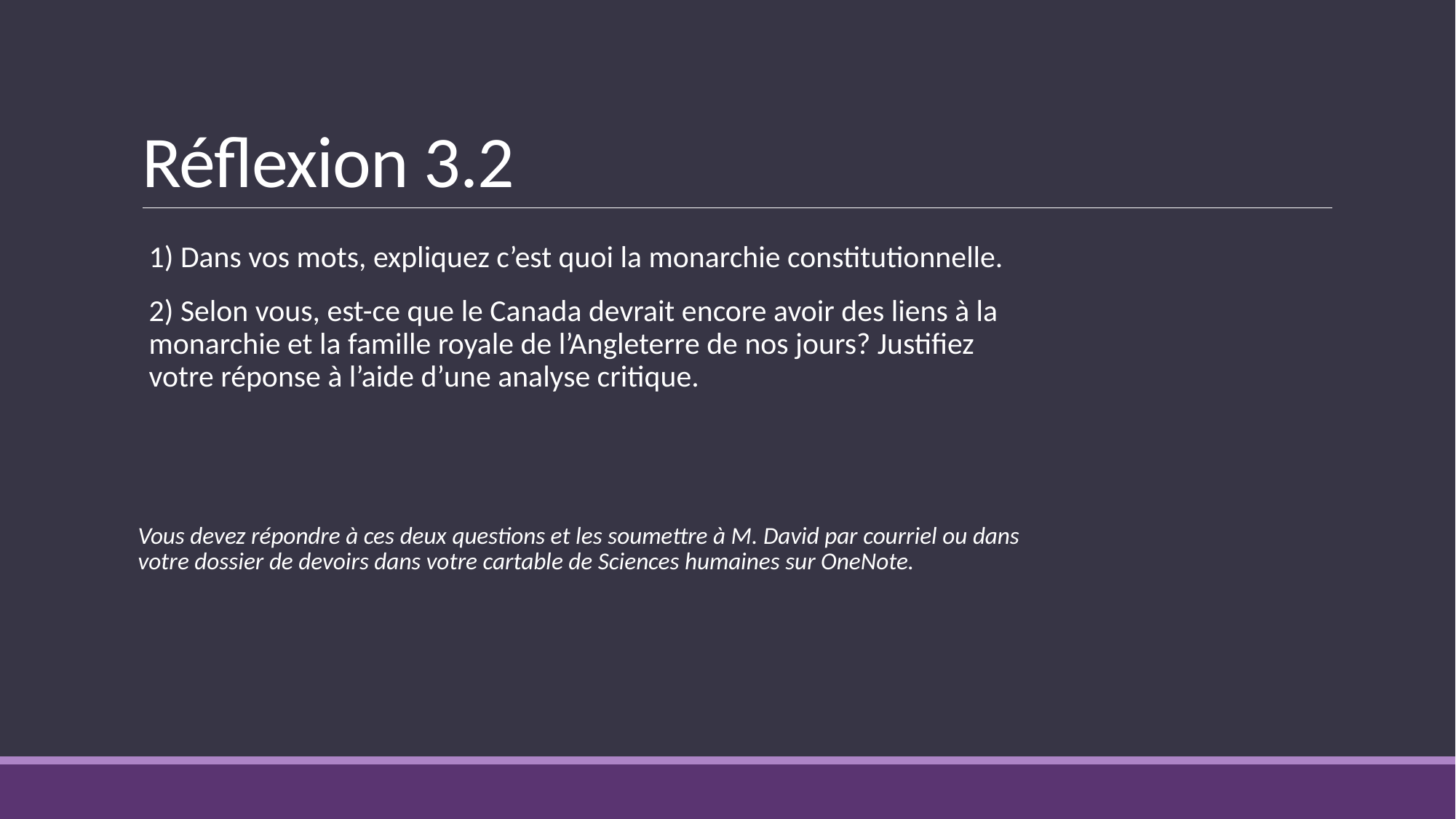

# Réflexion 3.2
1) Dans vos mots, expliquez c’est quoi la monarchie constitutionnelle.
2) Selon vous, est-ce que le Canada devrait encore avoir des liens à la monarchie et la famille royale de l’Angleterre de nos jours? Justifiez votre réponse à l’aide d’une analyse critique.

Vous devez répondre à ces deux questions et les soumettre à M. David par courriel ou dans votre dossier de devoirs dans votre cartable de Sciences humaines sur OneNote.